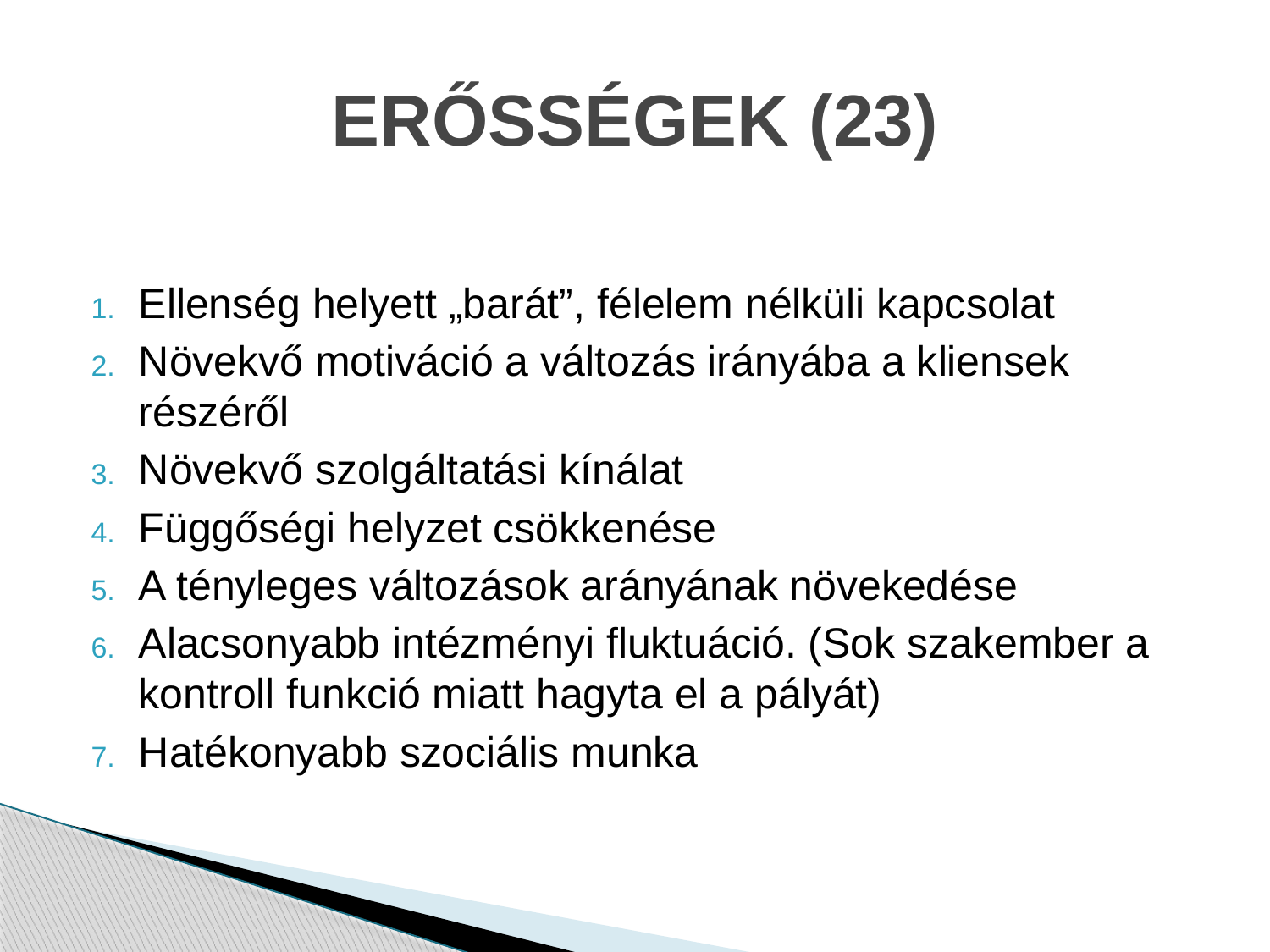

# ERŐSSÉGEK (23)

Ellenség helyett „barát”, félelem nélküli kapcsolat
Növekvő motiváció a változás irányába a kliensek részéről
Növekvő szolgáltatási kínálat
Függőségi helyzet csökkenése
A tényleges változások arányának növekedése
Alacsonyabb intézményi fluktuáció. (Sok szakember a kontroll funkció miatt hagyta el a pályát)
Hatékonyabb szociális munka